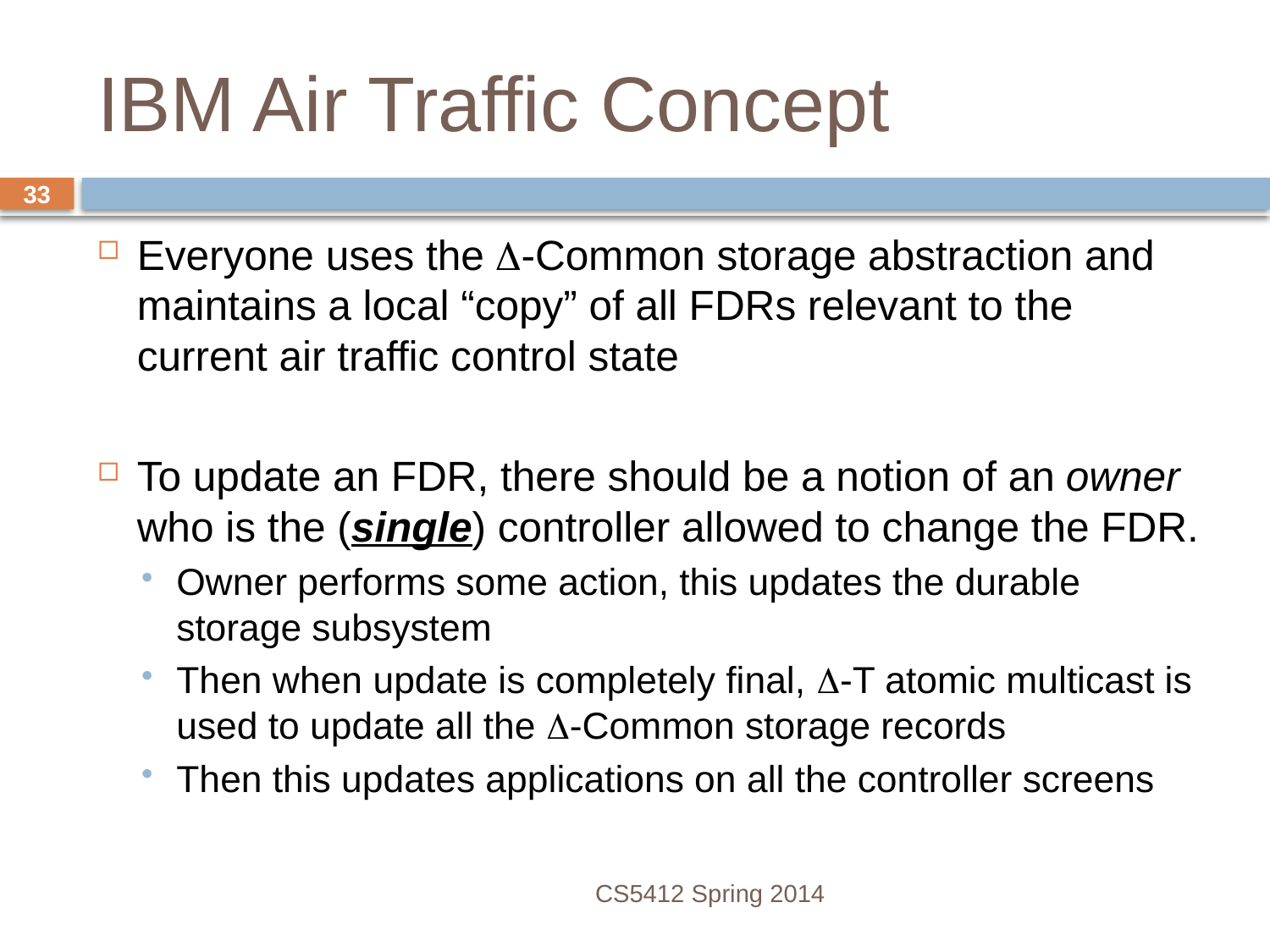

# IBM Air Traffic Concept
33
Everyone uses the Δ-Common storage abstraction and maintains a local “copy” of all FDRs relevant to the current air traffic control state

To update an FDR, there should be a notion of an owner who is the (single) controller allowed to change the FDR.
Owner performs some action, this updates the durable storage subsystem
Then when update is completely final, Δ-T atomic multicast is used to update all the Δ-Common storage records
Then this updates applications on all the controller screens
CS5412 Spring 2014